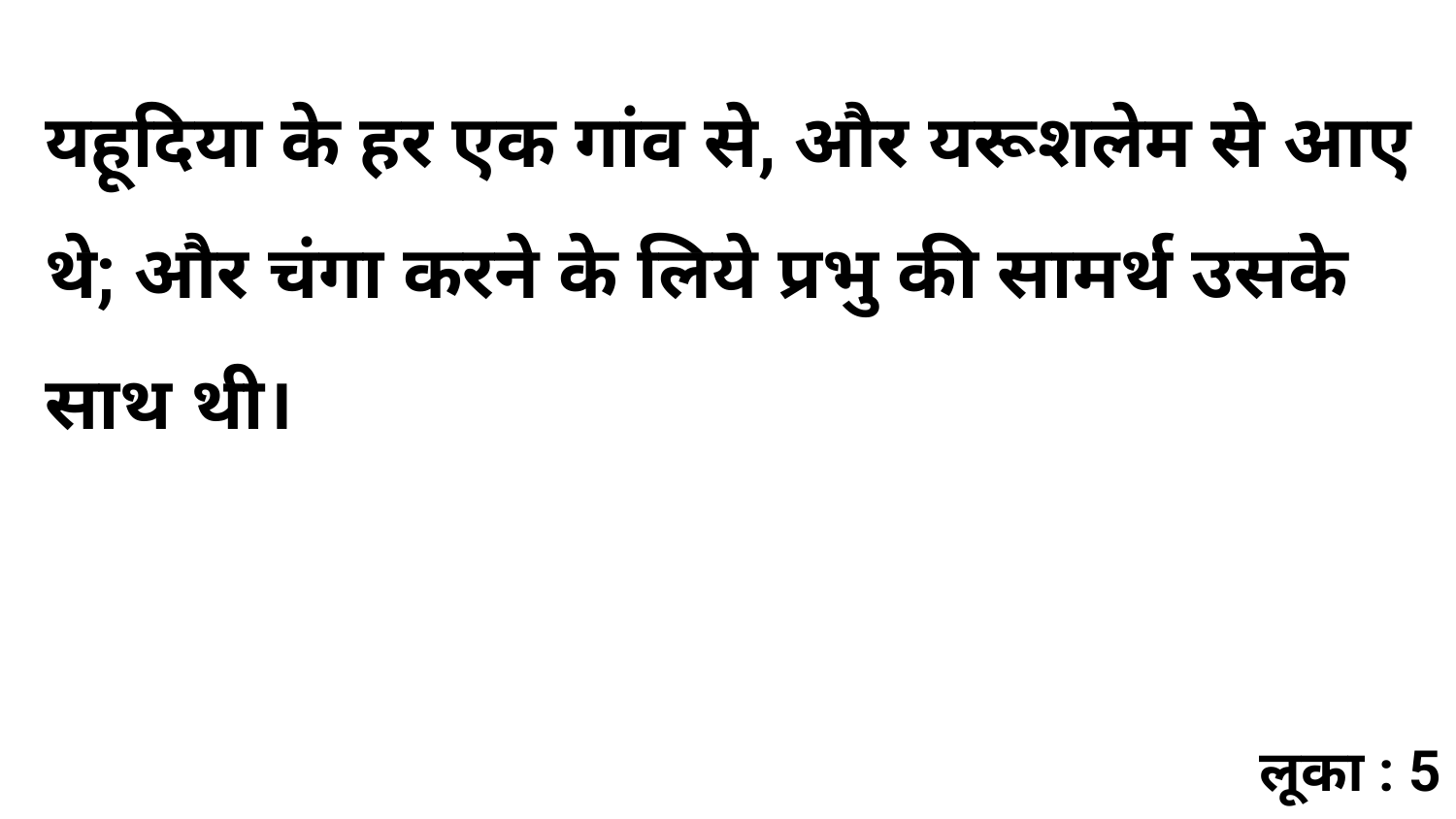

यहूदिया के हर एक गांव से, और यरूशलेम से आए थे; और चंगा करने के लिये प्रभु की सामर्थ उसके साथ थी।
लूका : 5